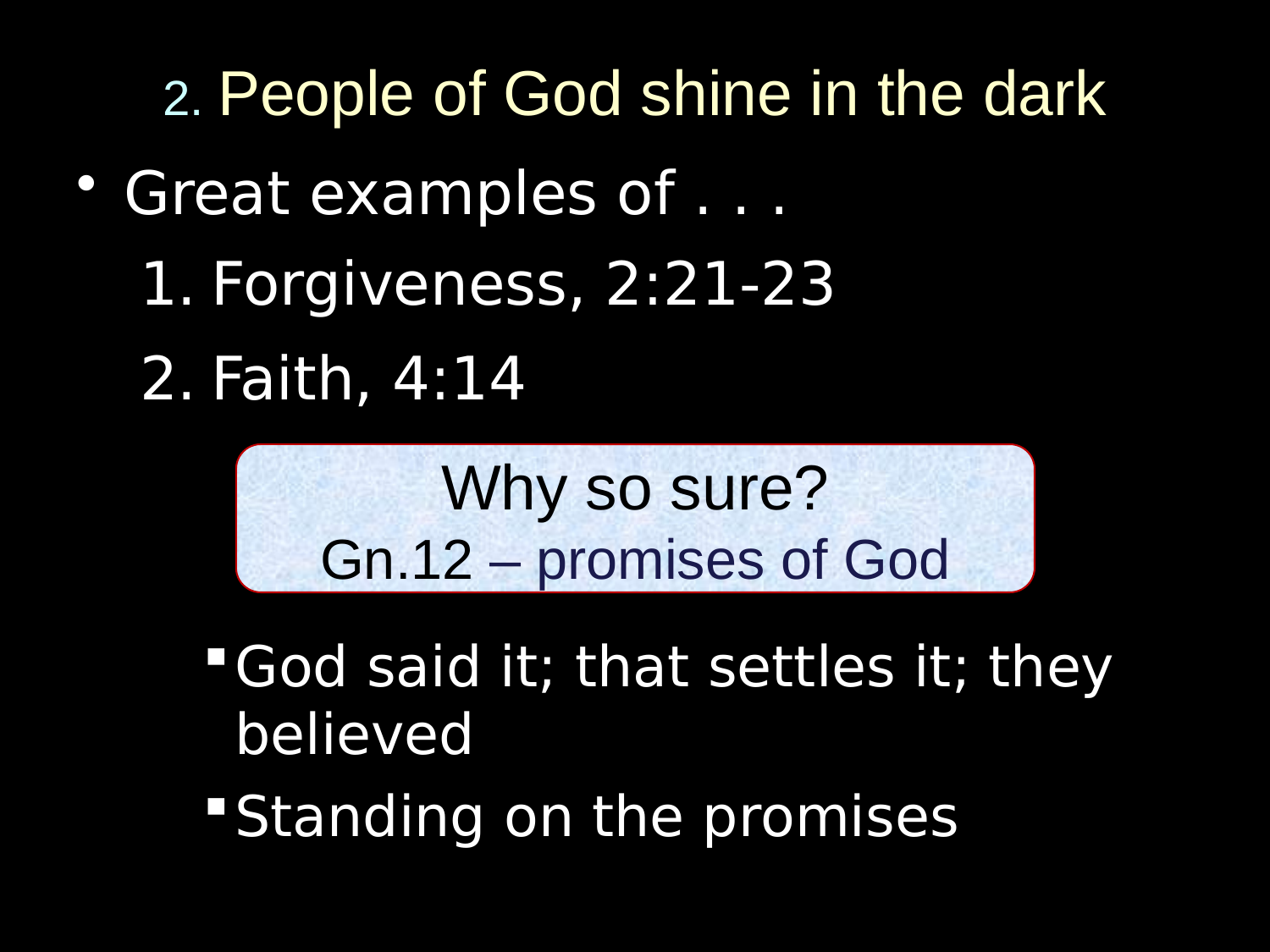

# 2. People of God shine in the dark
Great examples of . . .
Forgiveness, 2:21-23
Faith, 4:14

God said it; that settles it; they believed
Standing on the promises

Why so sure?
Gn.12 – promises of God